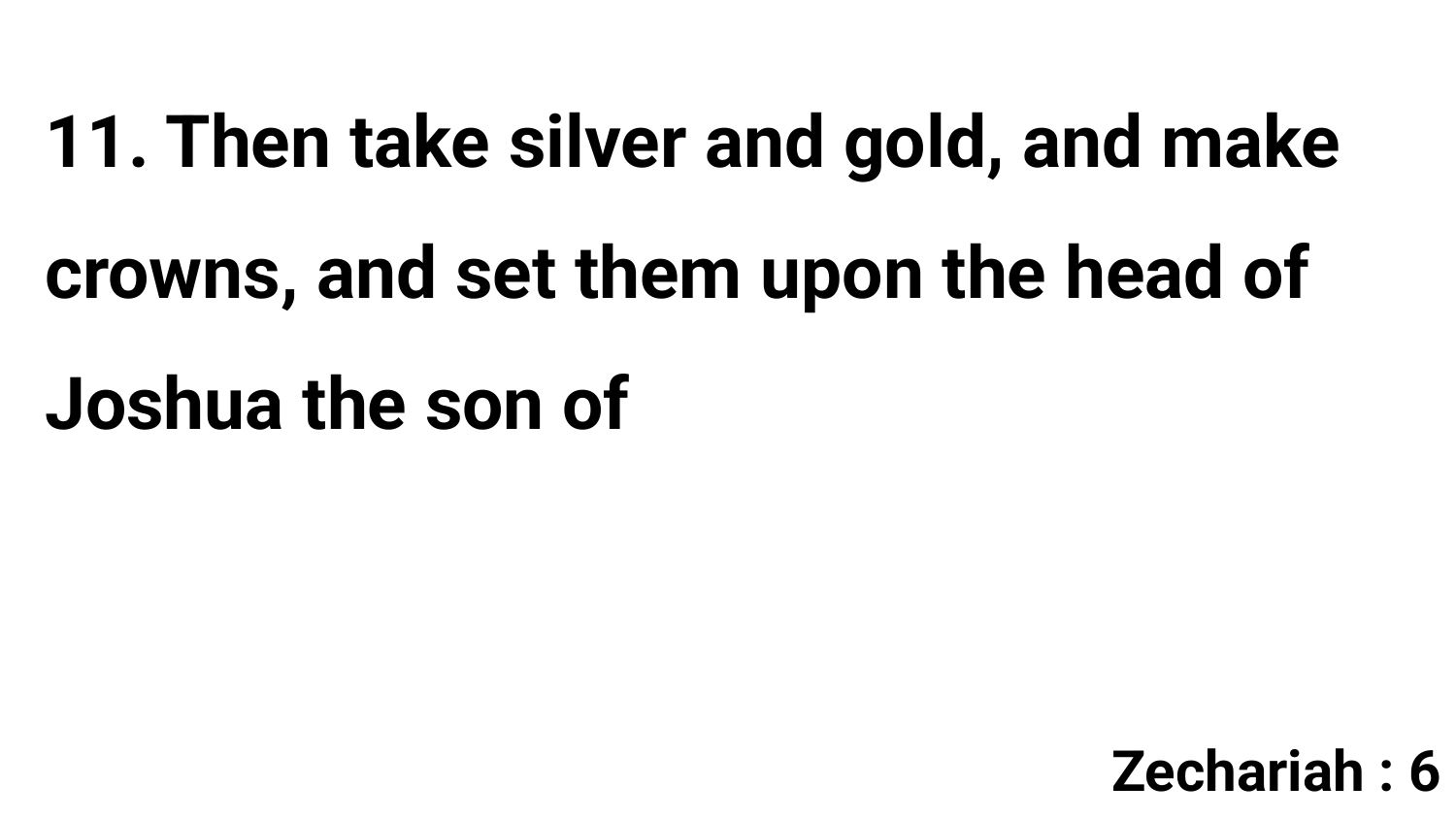

11. Then take silver and gold, and make crowns, and set them upon the head of Joshua the son of
Zechariah : 6